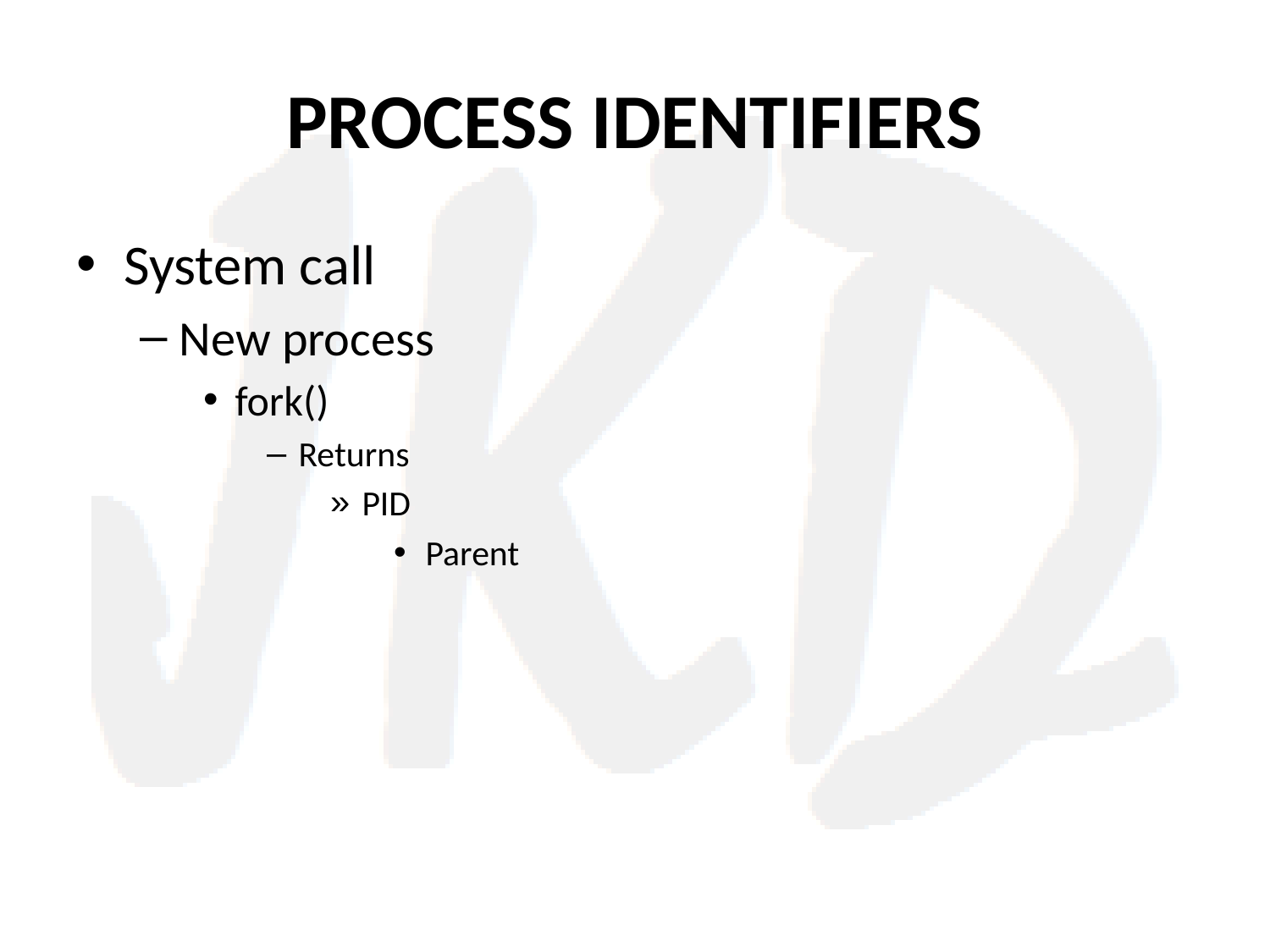

# PROCESS IDENTIFIERS
System call
New process
fork()
Returns
PID
Parent